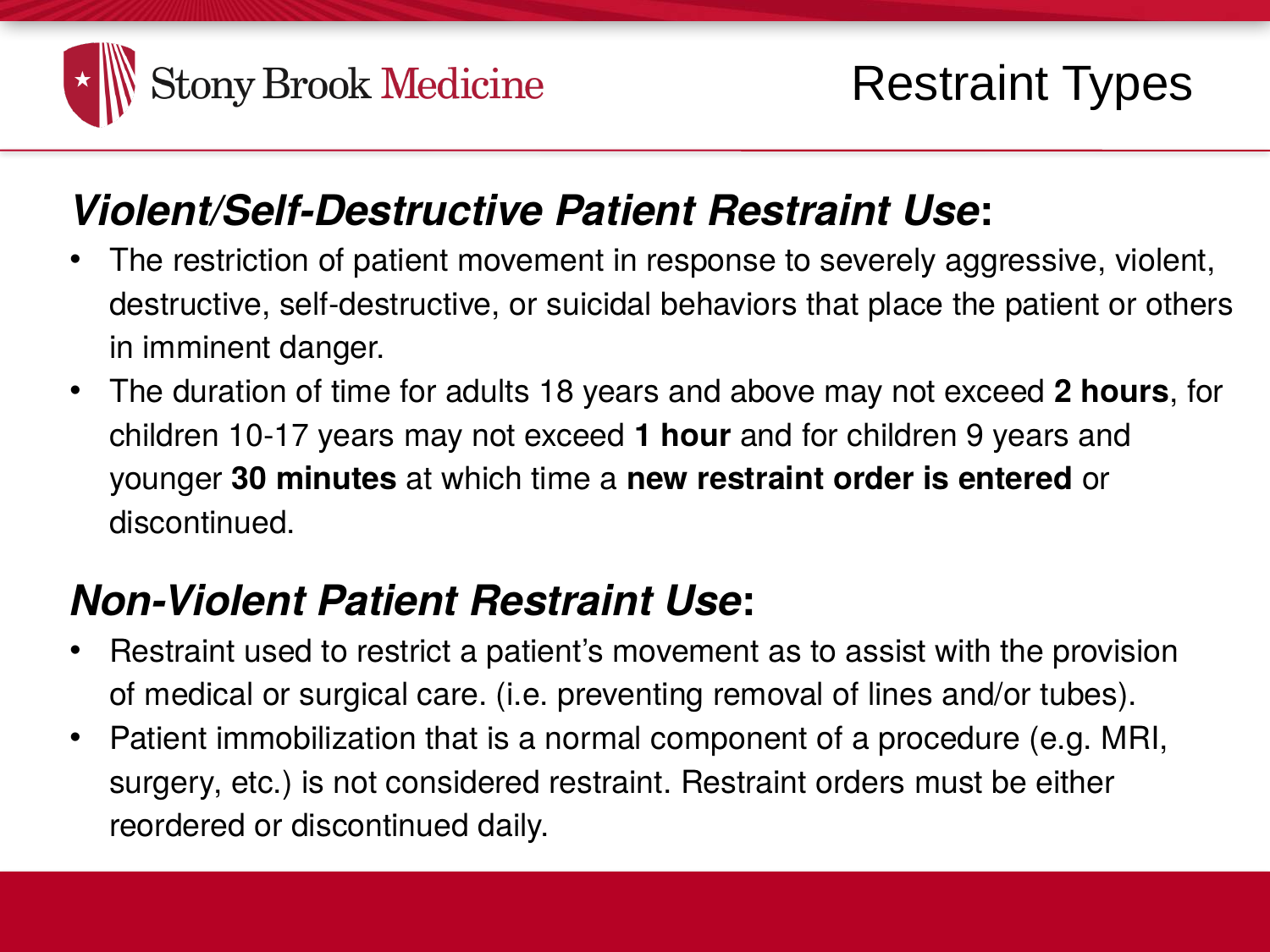

Restraint Types
Violent/Self-Destructive Patient Restraint Use:
The restriction of patient movement in response to severely aggressive, violent, destructive, self-destructive, or suicidal behaviors that place the patient or others in imminent danger.
The duration of time for adults 18 years and above may not exceed 2 hours, for children 10-17 years may not exceed 1 hour and for children 9 years and younger 30 minutes at which time a new restraint order is entered or discontinued.
Non-Violent Patient Restraint Use:
Restraint used to restrict a patient’s movement as to assist with the provision of medical or surgical care. (i.e. preventing removal of lines and/or tubes).
Patient immobilization that is a normal component of a procedure (e.g. MRI, surgery, etc.) is not considered restraint. Restraint orders must be either reordered or discontinued daily.